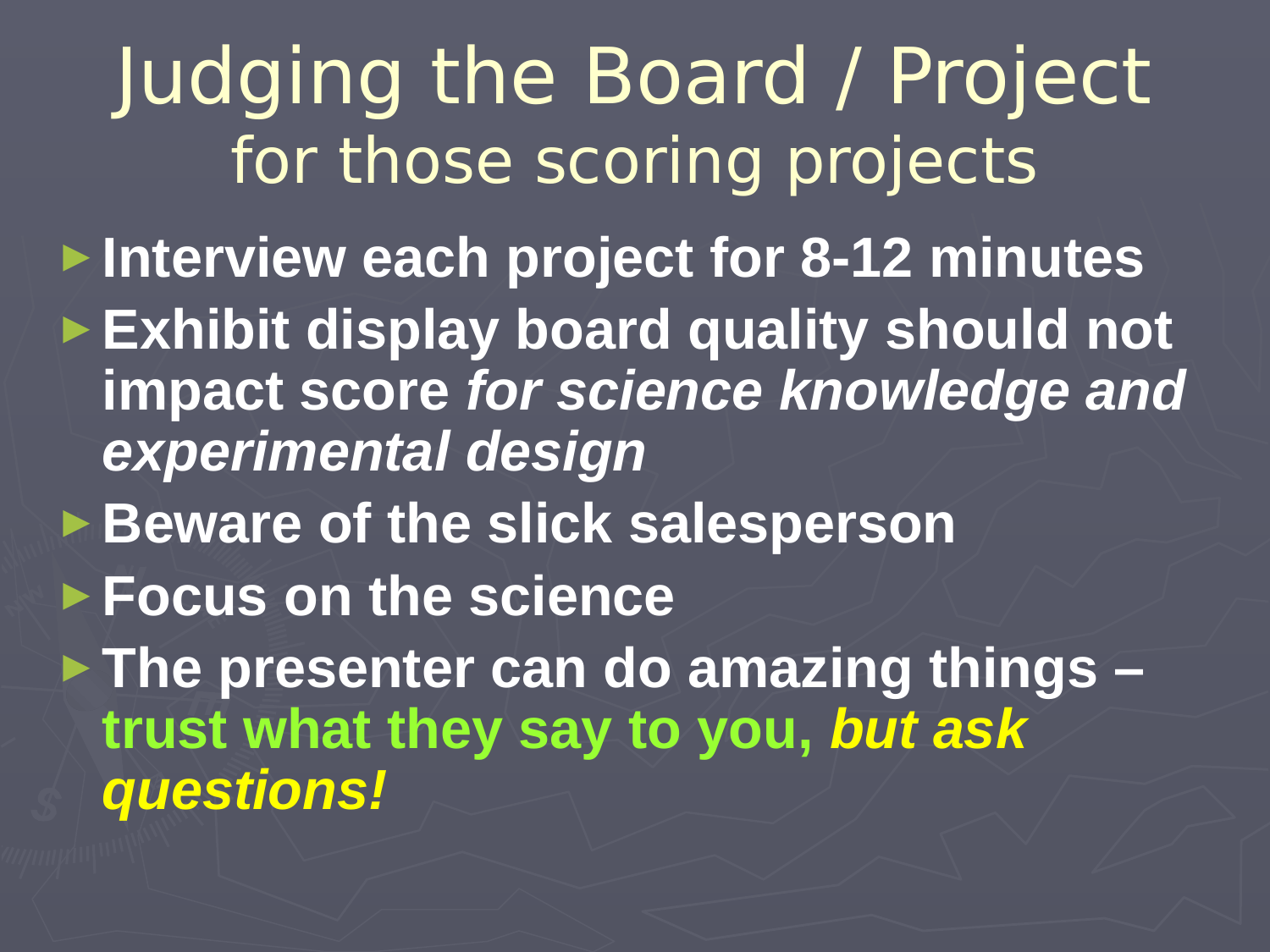

# Judging the Board / Project for those scoring projects
Interview each project for 8-12 minutes
Exhibit display board quality should not impact score for science knowledge and experimental design
Beware of the slick salesperson
Focus on the science
The presenter can do amazing things – trust what they say to you, but ask questions!